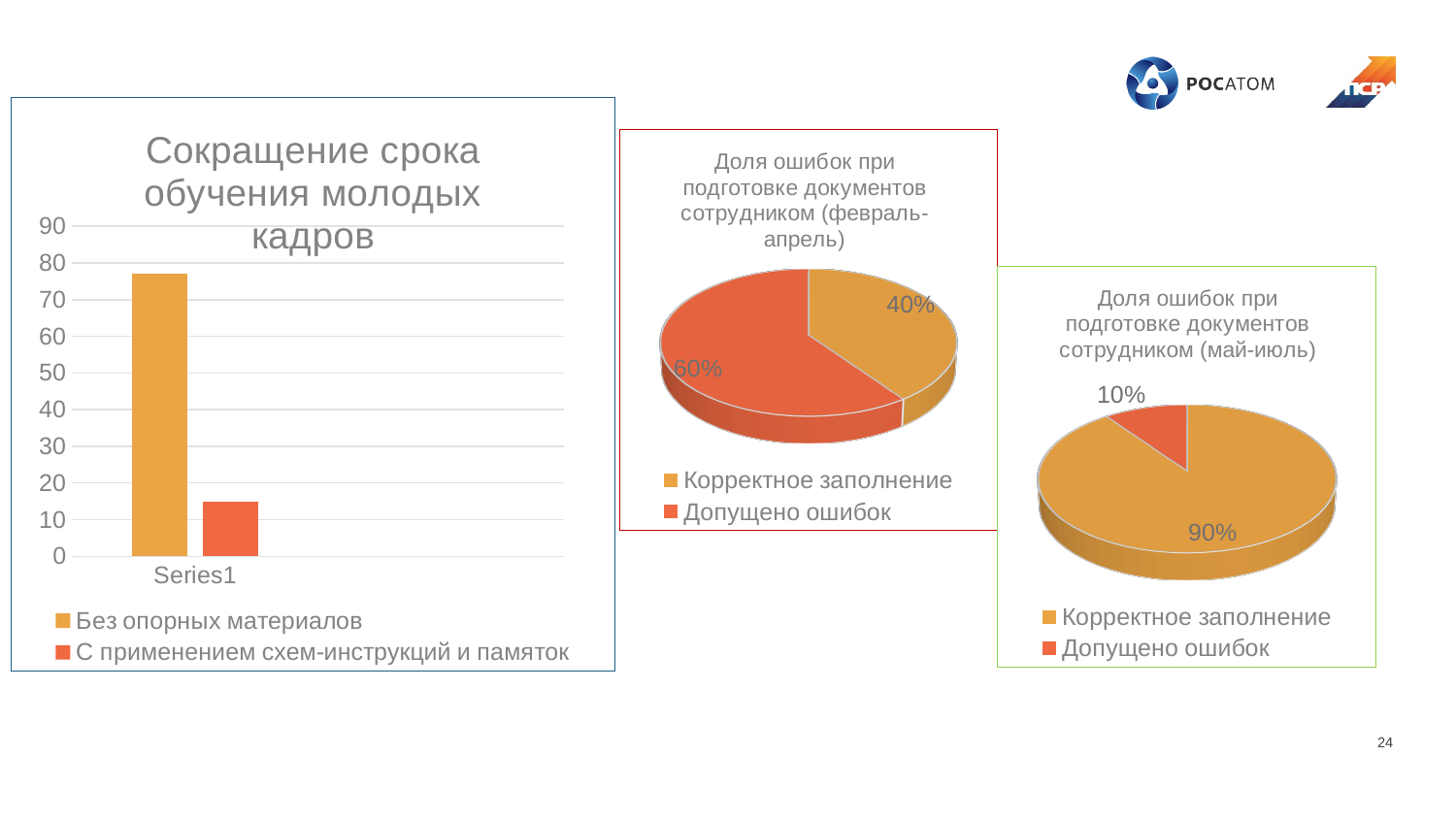

### Chart: Сокращение срока обучения молодых кадров

| Category | Без опорных материалов | С применением схем-инструкций и памяток |
|---|---|---|
|  | 77.0 | 15.0 |
|  | None | None |

[unsupported chart]

[unsupported chart]